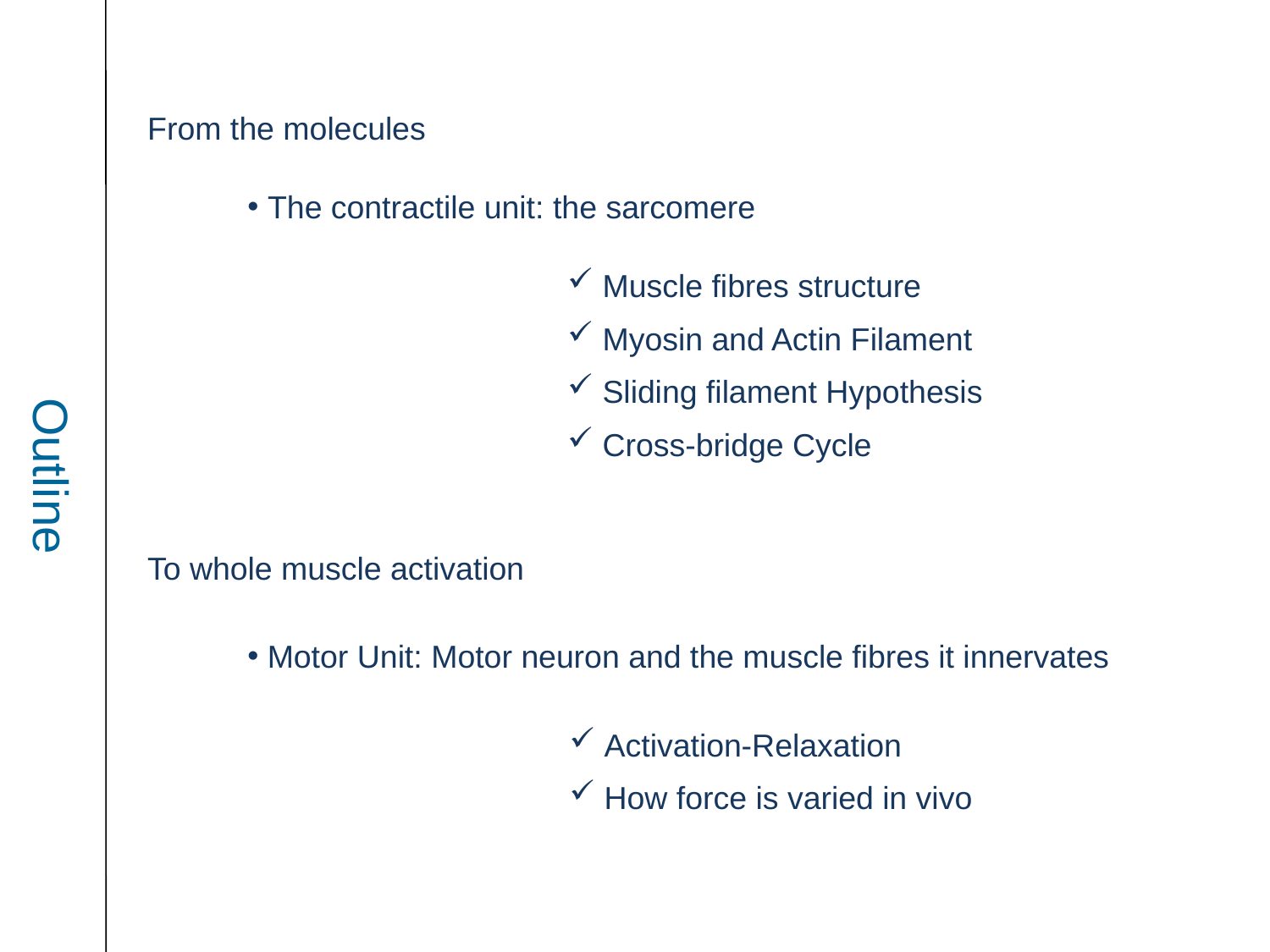

Outline

From the molecules
 The contractile unit: the sarcomere
 Muscle fibres structure
 Myosin and Actin Filament
 Sliding filament Hypothesis
 Cross-bridge Cycle
To whole muscle activation
 Motor Unit: Motor neuron and the muscle fibres it innervates
 Activation-Relaxation
 How force is varied in vivo